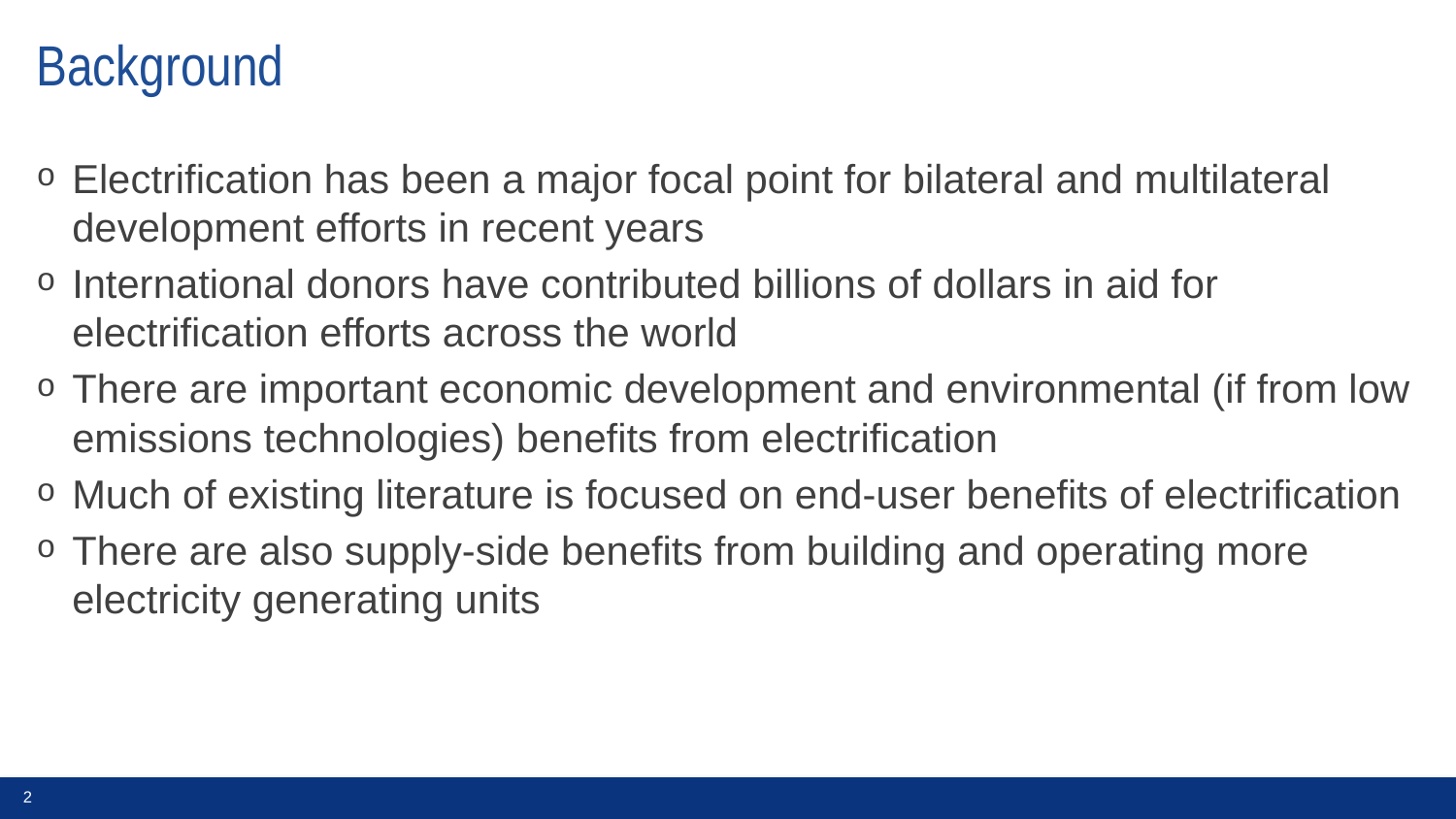

# Background
Electrification has been a major focal point for bilateral and multilateral development efforts in recent years
International donors have contributed billions of dollars in aid for electrification efforts across the world
There are important economic development and environmental (if from low emissions technologies) benefits from electrification
Much of existing literature is focused on end-user benefits of electrification
There are also supply-side benefits from building and operating more electricity generating units
2